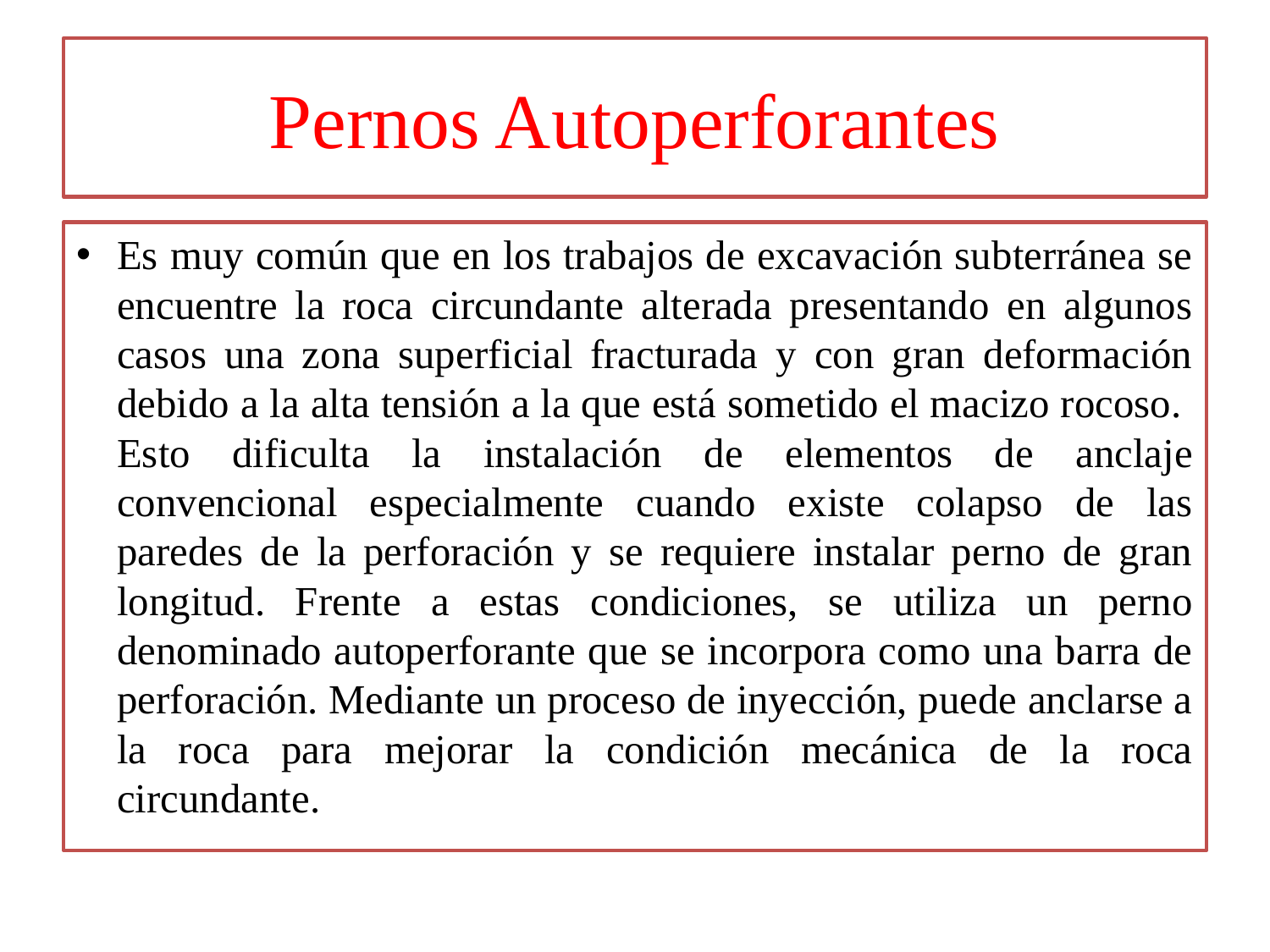

# Pernos Autoperforantes
Es muy común que en los trabajos de excavación subterránea se encuentre la roca circundante alterada presentando en algunos casos una zona superficial fracturada y con gran deformación debido a la alta tensión a la que está sometido el macizo rocoso.
Esto dificulta la instalación de elementos de anclaje convencional especialmente cuando existe colapso de las paredes de la perforación y se requiere instalar perno de gran longitud. Frente a estas condiciones, se utiliza un perno denominado autoperforante que se incorpora como una barra de perforación. Mediante un proceso de inyección, puede anclarse a la roca para mejorar la condición mecánica de la roca circundante.